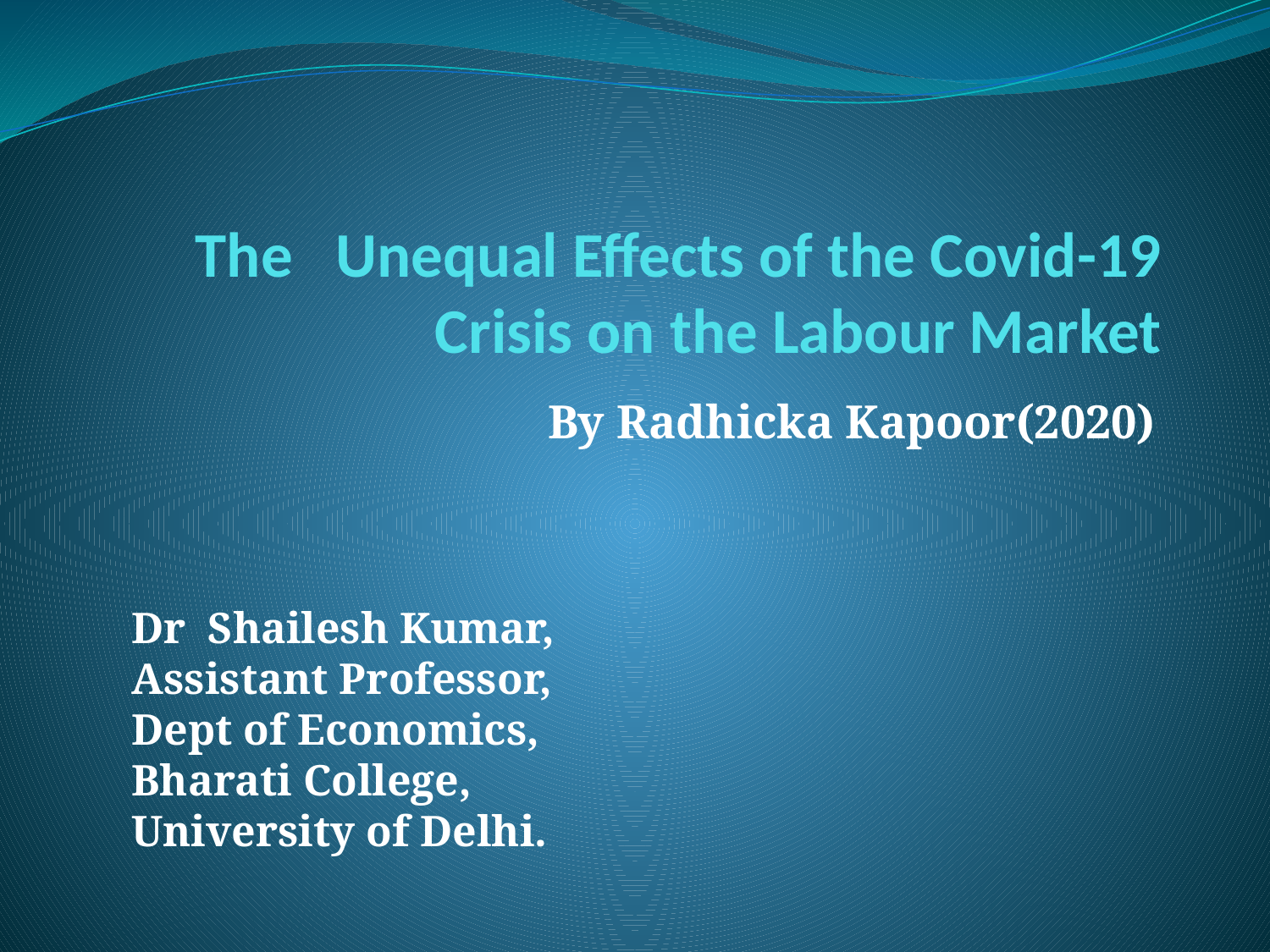

# The   Unequal Effects of the Covid-19 Crisis on the Labour Market
By Radhicka Kapoor(2020)
Dr  Shailesh Kumar,
Assistant Professor,
Dept of Economics,
Bharati College,
University of Delhi.